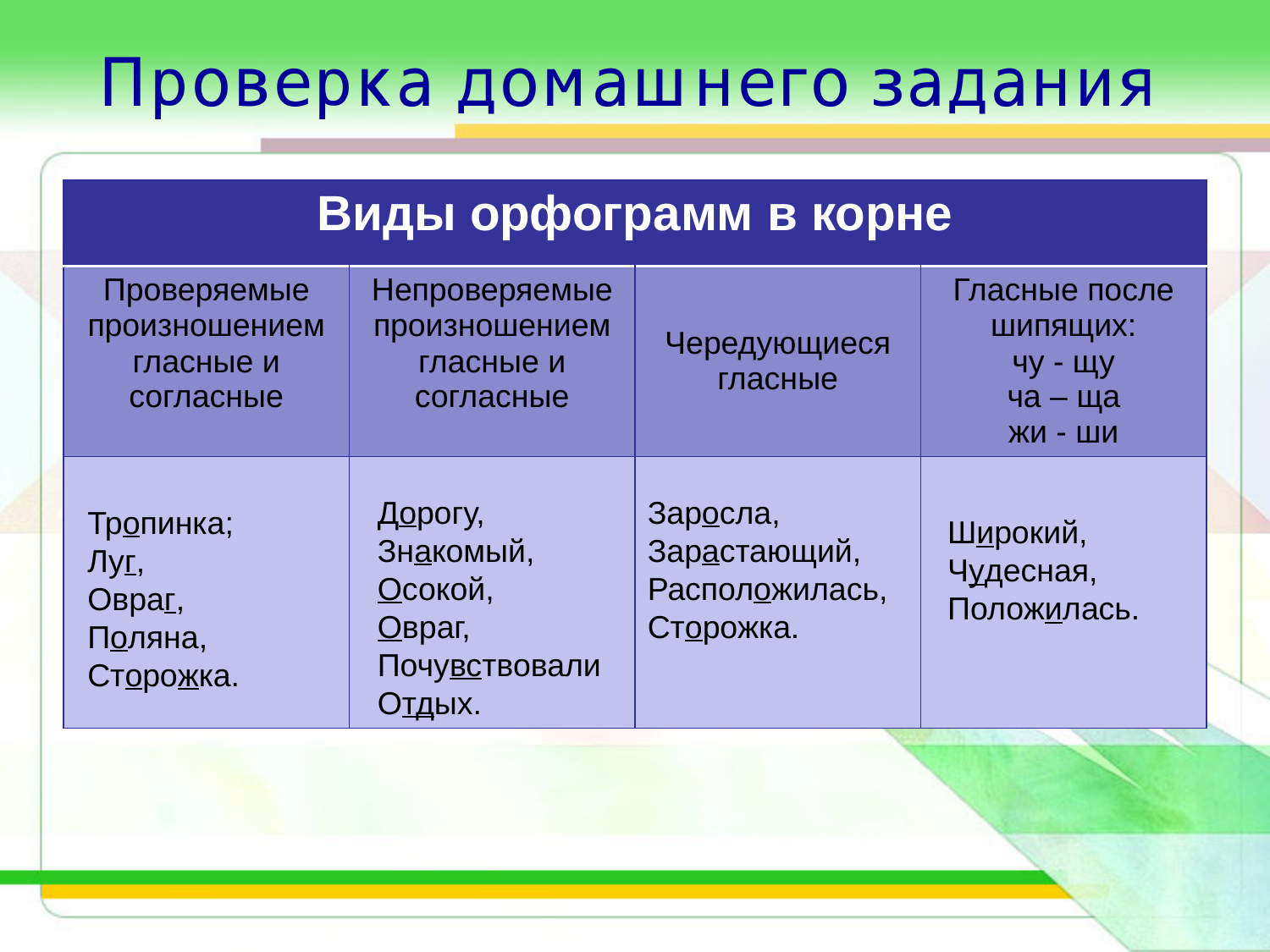

# Проверка домашнего задания
| Виды орфограмм в корне |  |  |  |
| --- | --- | --- | --- |
| Проверяемые произношением гласные и согласные | Непроверяемые произношением гласные и согласные | Чередующиеся гласные | Гласные после шипящих: чу - щу ча – ща жи - ши |
|  |  |  |  |
Дорогу,
Знакомый,
Осокой,
Овраг,
Почувствовали
Отдых.
Заросла,
Зарастающий,
Расположилась,
Сторожка.
Тропинка;
Луг,
Овраг,
Поляна,
Сторожка.
Широкий,
Чудесная,
Положилась.